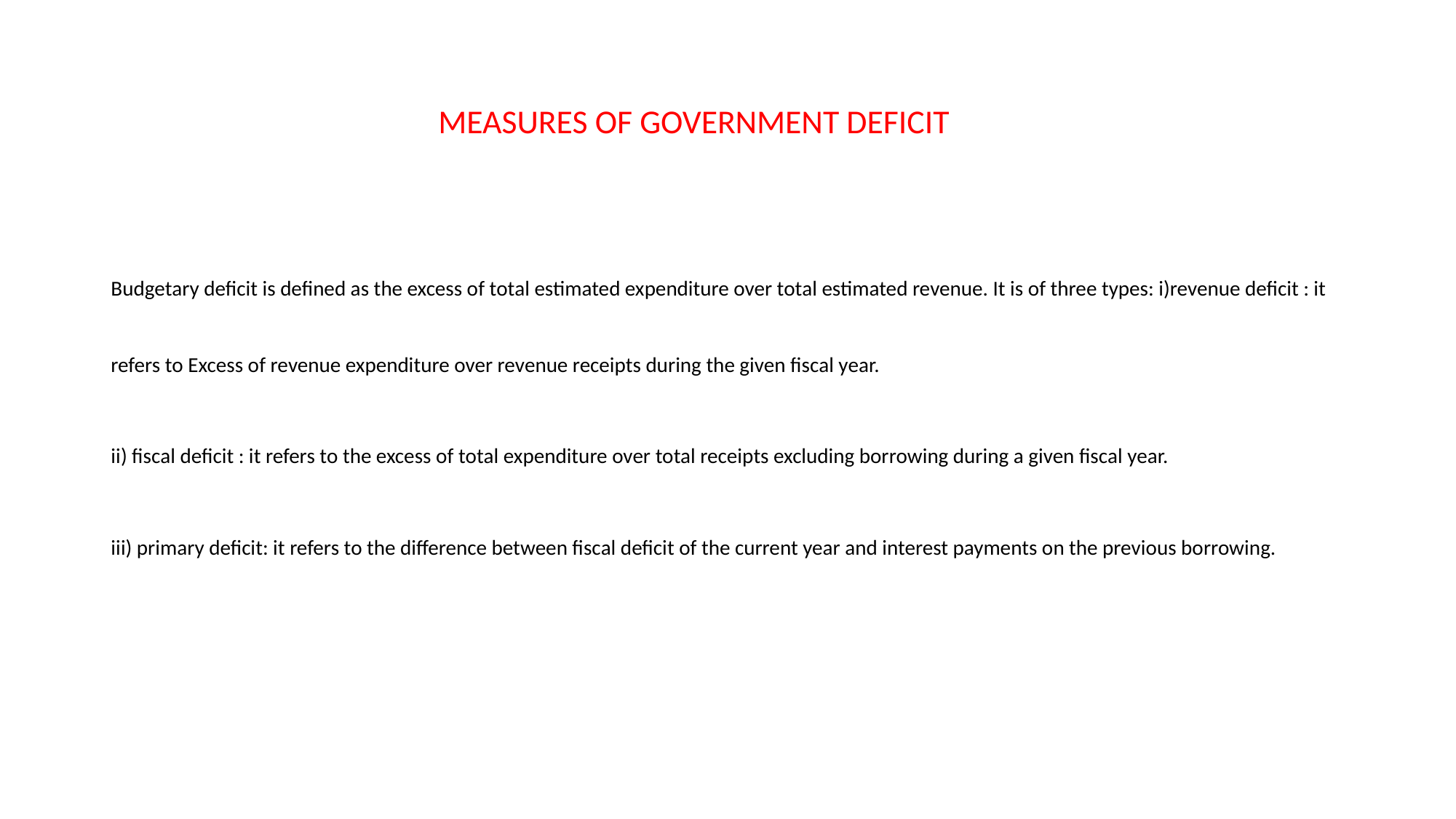

# MEASURES OF GOVERNMENT DEFICIT
Budgetary deficit is defined as the excess of total estimated expenditure over total estimated revenue. It is of three types: i)revenue deficit : it refers to Excess of revenue expenditure over revenue receipts during the given fiscal year.
ii) fiscal deficit : it refers to the excess of total expenditure over total receipts excluding borrowing during a given fiscal year.
iii) primary deficit: it refers to the difference between fiscal deficit of the current year and interest payments on the previous borrowing.